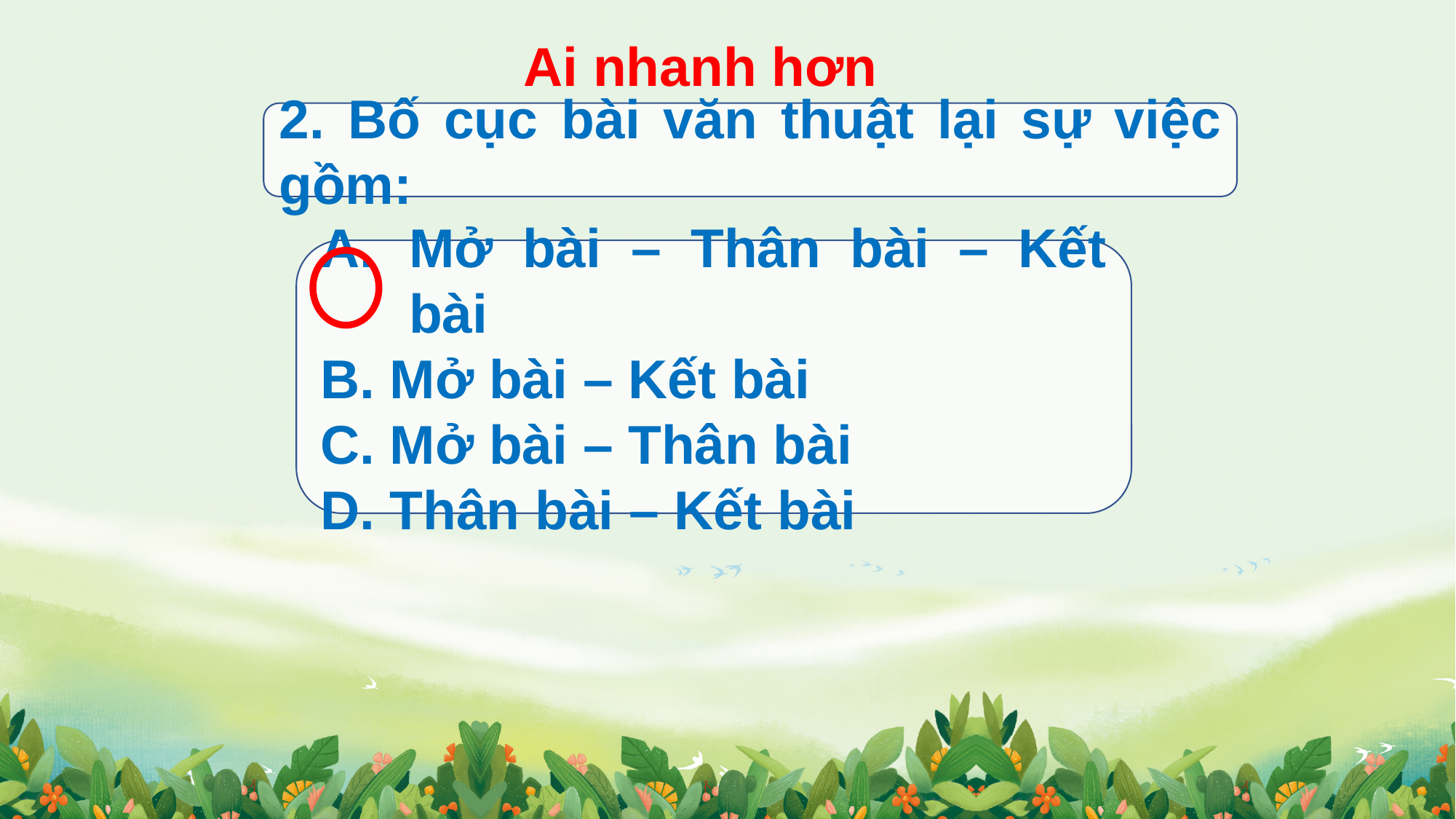

Ai nhanh hơn
2. Bố cục bài văn thuật lại sự việc gồm:
Mở bài – Thân bài – Kết bài
B. Mở bài – Kết bài
C. Mở bài – Thân bài
D. Thân bài – Kết bài